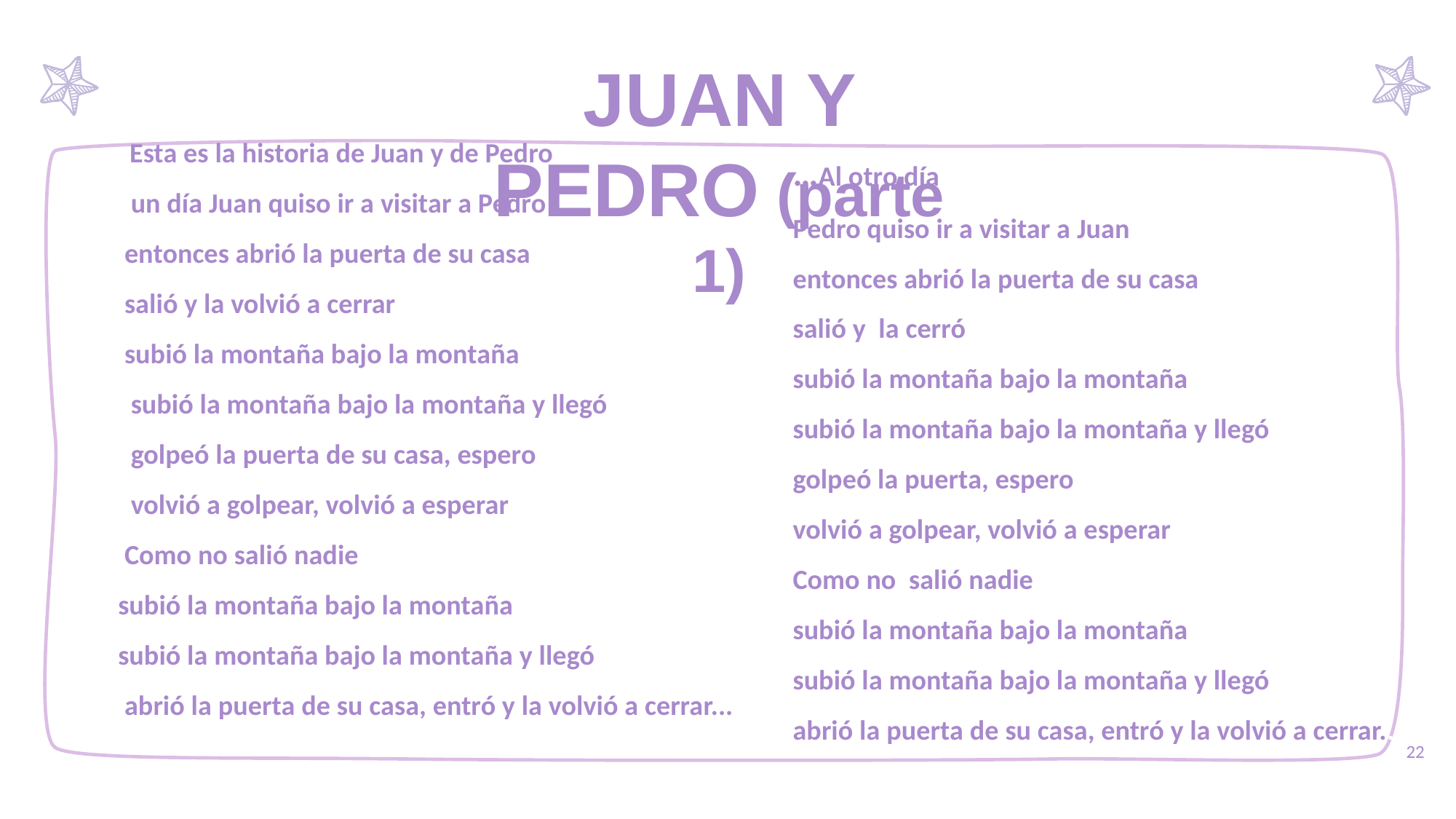

JUAN Y PEDRO (parte 1)

   Esta es la historia de Juan y de Pedro
   un día Juan quiso ir a visitar a Pedro
  entonces abrió la puerta de su casa
  salió y la volvió a cerrar
  subió la montaña bajo la montaña
   subió la montaña bajo la montaña y llegó
   golpeó la puerta de su casa, espero
   volvió a golpear, volvió a esperar
  Como no salió nadie
 subió la montaña bajo la montaña
 subió la montaña bajo la montaña y llegó
  abrió la puerta de su casa, entró y la volvió a cerrar...

…Al otro día
Pedro quiso ir a visitar a Juan
entonces abrió la puerta de su casa
salió y  la cerró
subió la montaña bajo la montaña
subió la montaña bajo la montaña y llegó
golpeó la puerta, espero
volvió a golpear, volvió a esperar
Como no  salió nadie
subió la montaña bajo la montaña
subió la montaña bajo la montaña y llegó
abrió la puerta de su casa, entró y la volvió a cerrar...

22